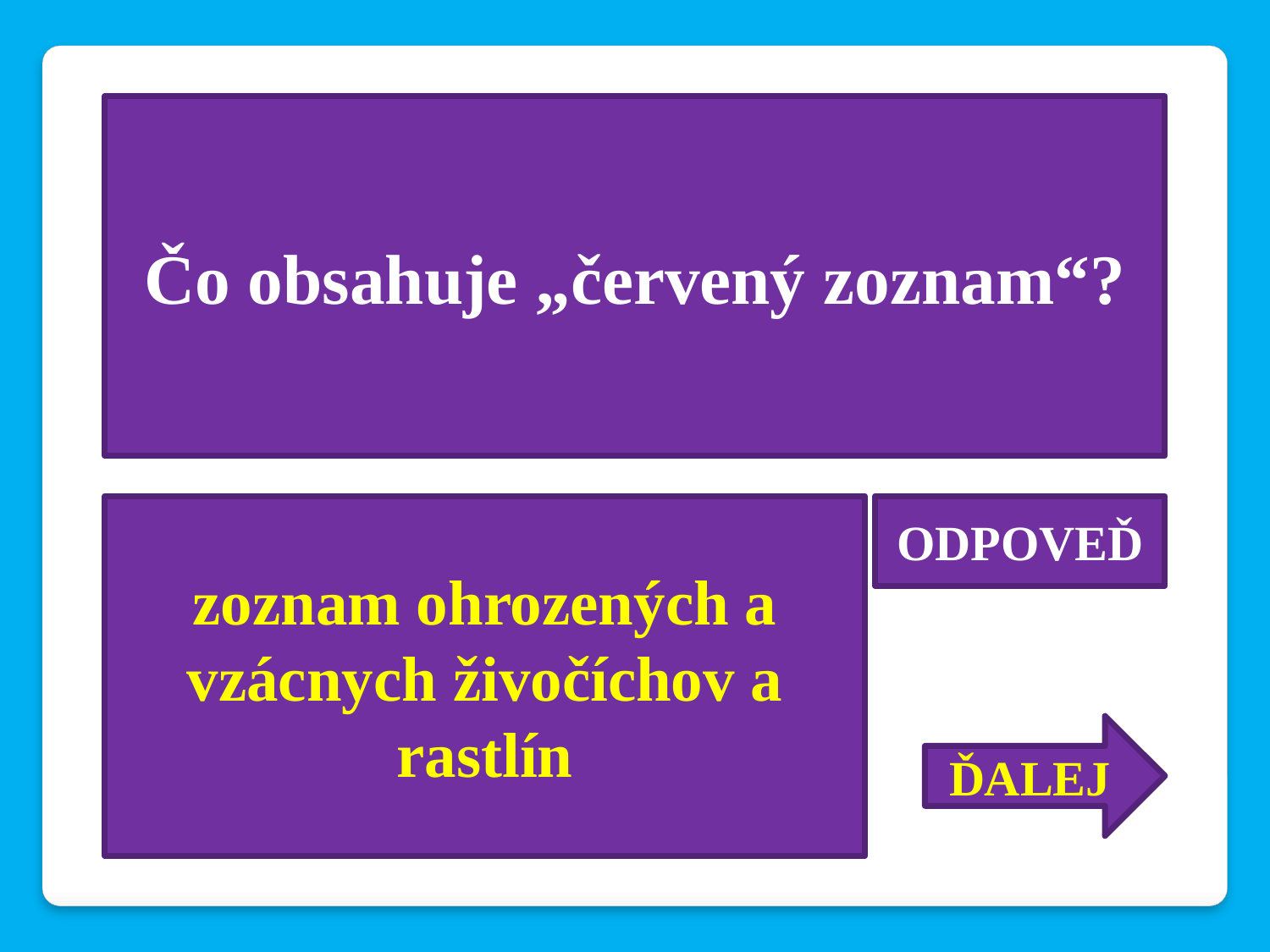

Čo obsahuje „červený zoznam“?
zoznam ohrozených a vzácnych živočíchov a rastlín
ODPOVEĎ
ĎALEJ